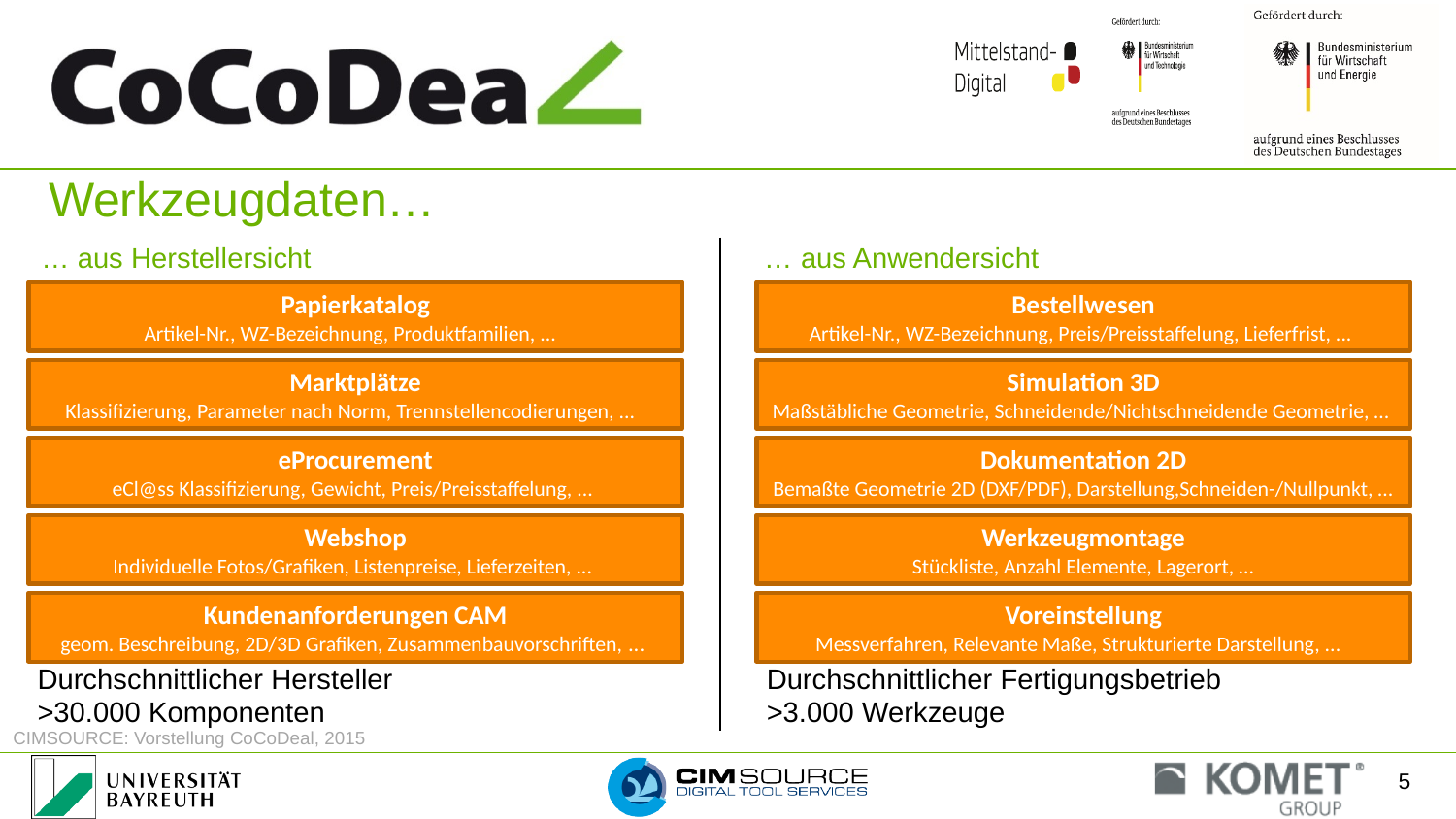

# Werkzeugdaten…
| … aus Herstellersicht | … aus Anwendersicht |
| --- | --- |
|  |  |
Papierkatalog
Artikel-Nr., WZ-Bezeichnung, Produktfamilien, ...
Bestellwesen
Artikel-Nr., WZ-Bezeichnung, Preis/Preisstaffelung, Lieferfrist, ...
Marktplätze
Klassifizierung, Parameter nach Norm, Trennstellencodierungen, ...
Simulation 3D
Maßstäbliche Geometrie, Schneidende/Nichtschneidende Geometrie, …
eProcurement
eCl@ss Klassifizierung, Gewicht, Preis/Preisstaffelung, ...
Dokumentation 2D
Bemaßte Geometrie 2D (DXF/PDF), Darstellung,Schneiden-/Nullpunkt, …
Webshop
Individuelle Fotos/Grafiken, Listenpreise, Lieferzeiten, ...
Werkzeugmontage
Stückliste, Anzahl Elemente, Lagerort, …
Kundenanforderungen CAM
geom. Beschreibung, 2D/3D Grafiken, Zusammenbauvorschriften, ...
Voreinstellung
Messverfahren, Relevante Maße, Strukturierte Darstellung, ...
Durchschnittlicher Hersteller
>30.000 Komponenten
Durchschnittlicher Fertigungsbetrieb
>3.000 Werkzeuge
CIMSOURCE: Vorstellung CoCoDeal, 2015
5